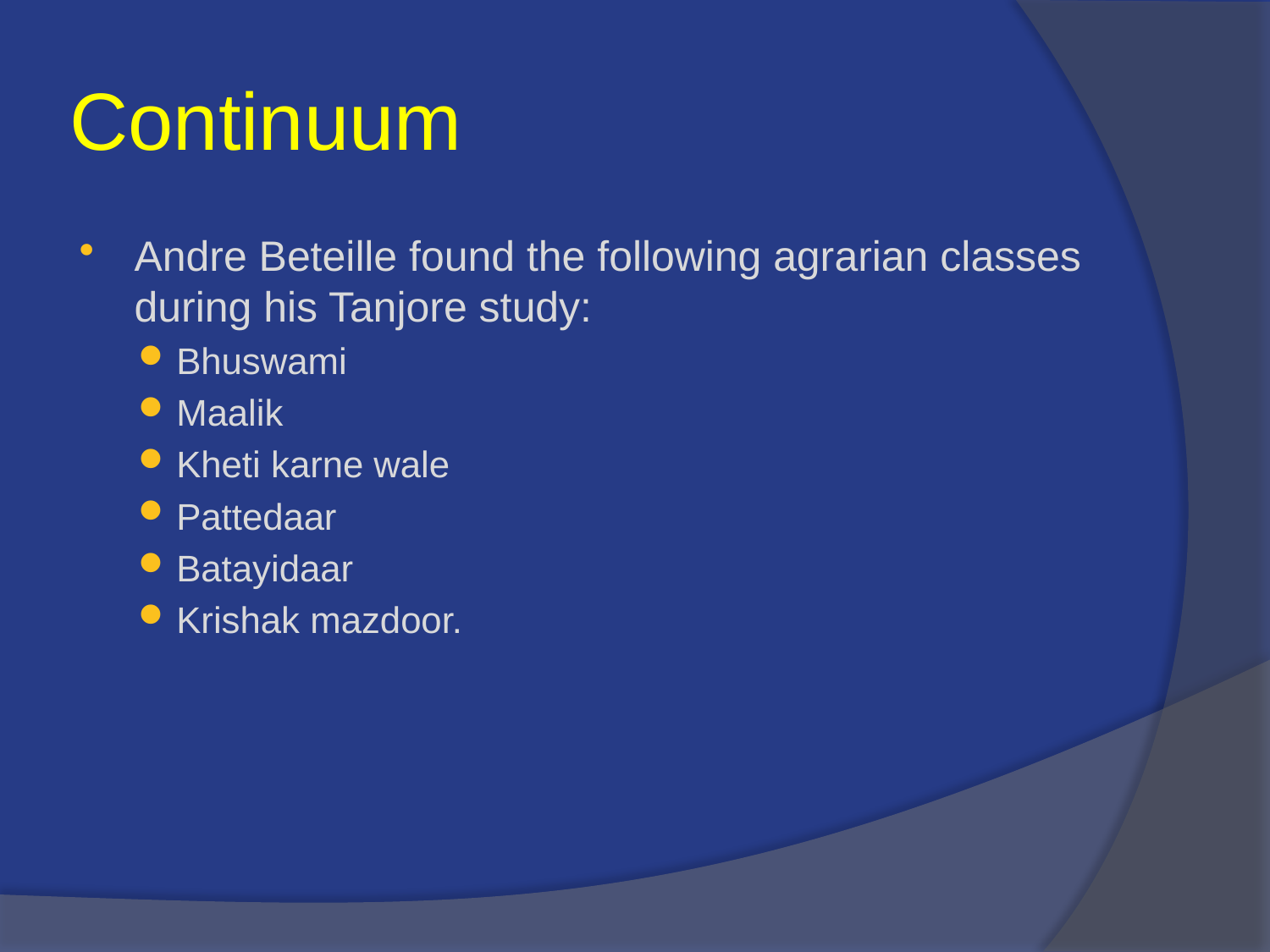

# Continuum
Andre Beteille found the following agrarian classes during his Tanjore study:
Bhuswami
Maalik
Kheti karne wale
Pattedaar
Batayidaar
Krishak mazdoor.